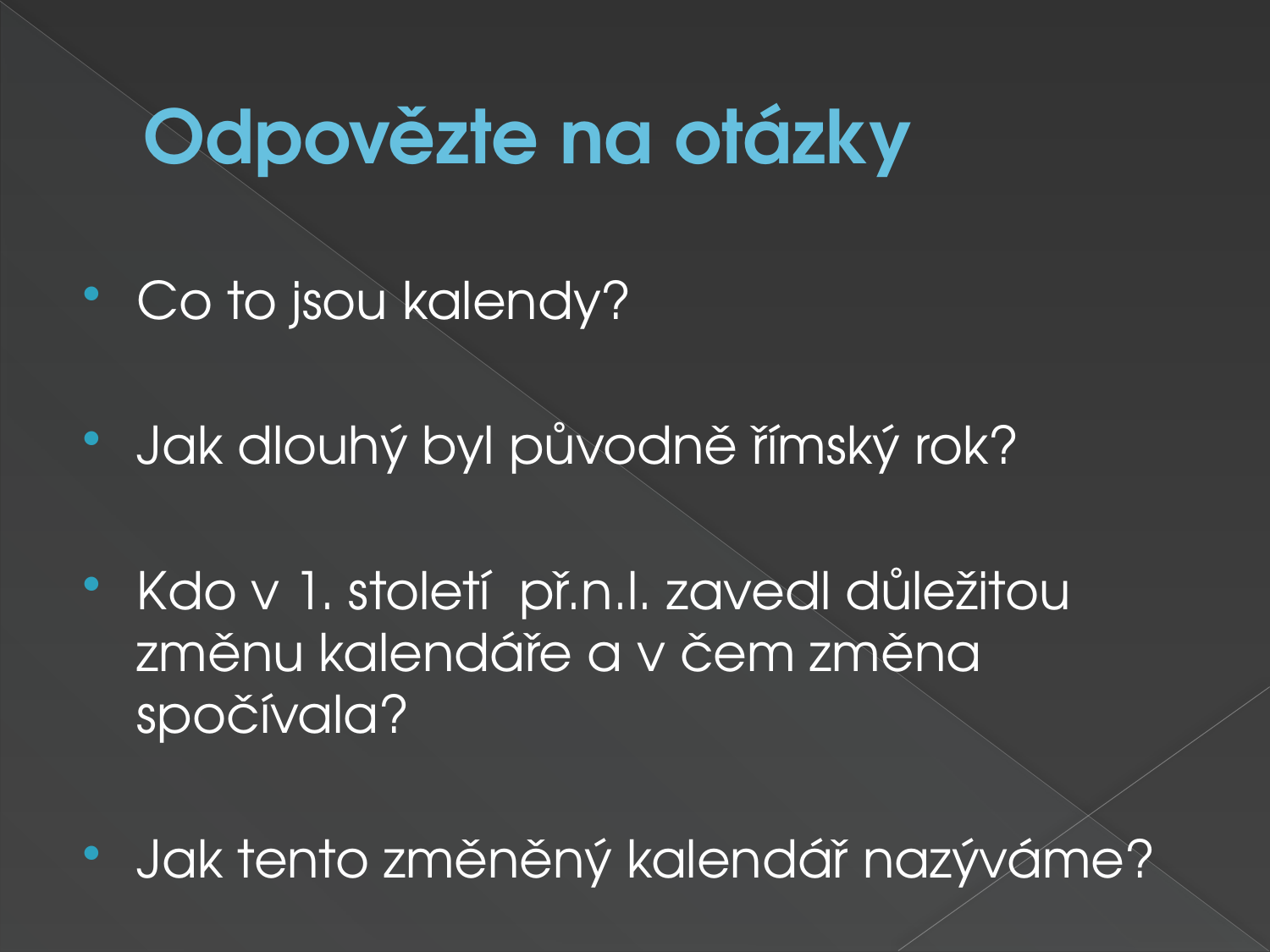

# Odpovězte na otázky
Co to jsou kalendy?

Jak dlouhý byl původně římský rok?

Kdo v 1. století  př.n.l. zavedl důležitou změnu kalendáře a v čem změna spočívala?

Jak tento změněný kalendář nazýváme?